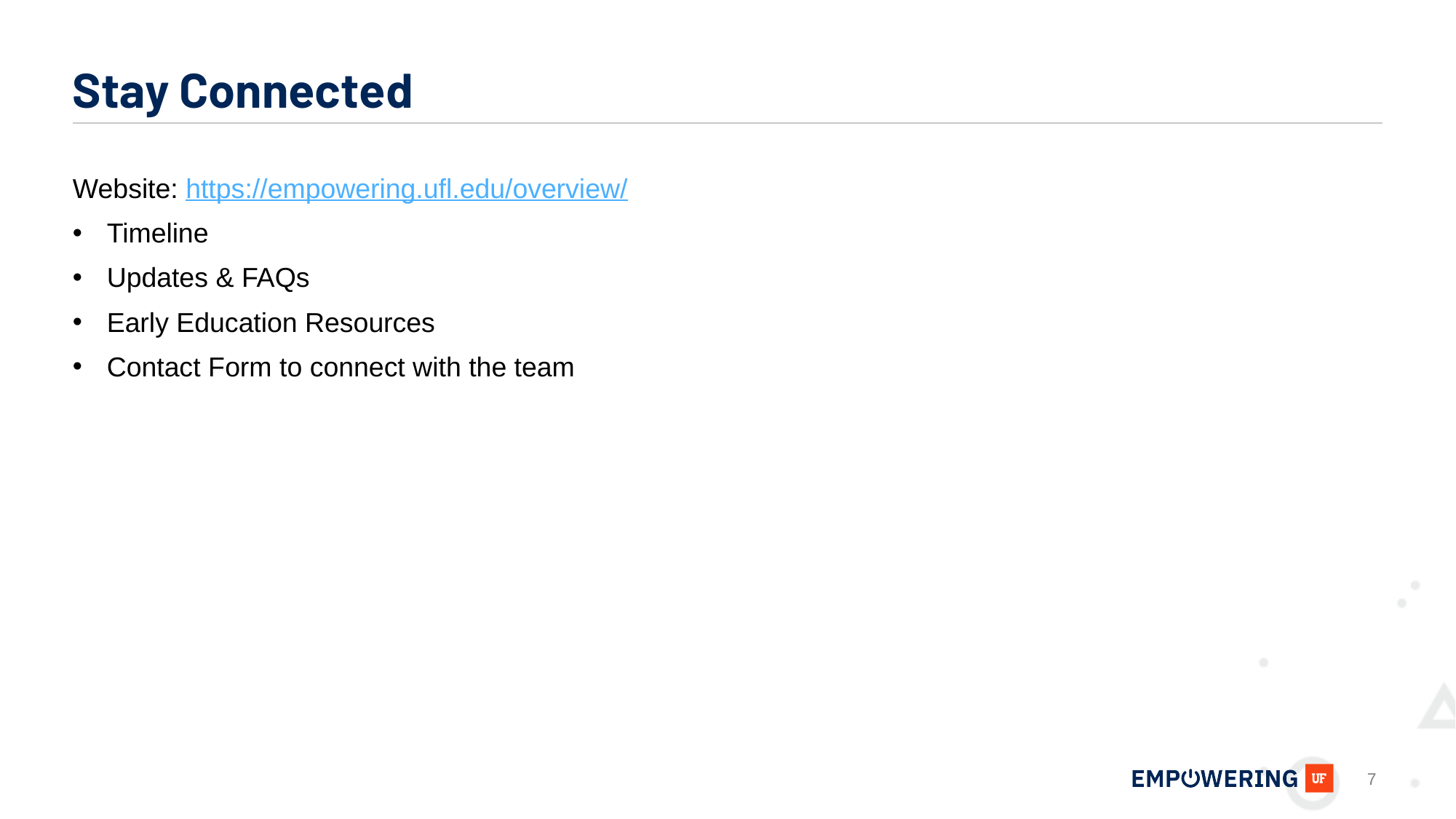

# Stay Connected
Website: https://empowering.ufl.edu/overview/
Timeline
Updates & FAQs
Early Education Resources
Contact Form to connect with the team